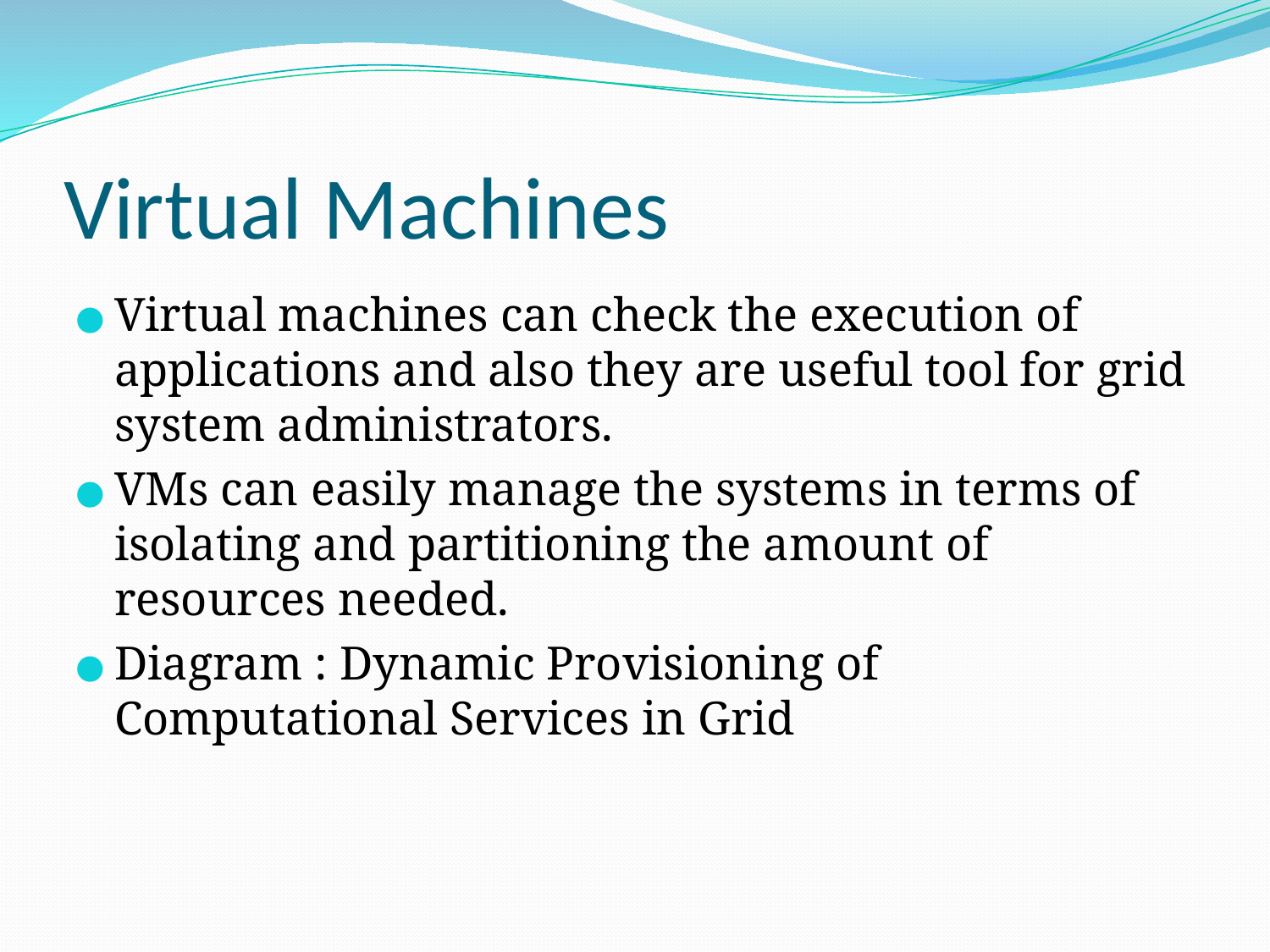

# Virtual Machines
Virtual machines can check the execution of applications and also they are useful tool for grid system administrators.
VMs can easily manage the systems in terms of isolating and partitioning the amount of resources needed.
Diagram : Dynamic Provisioning of Computational Services in Grid